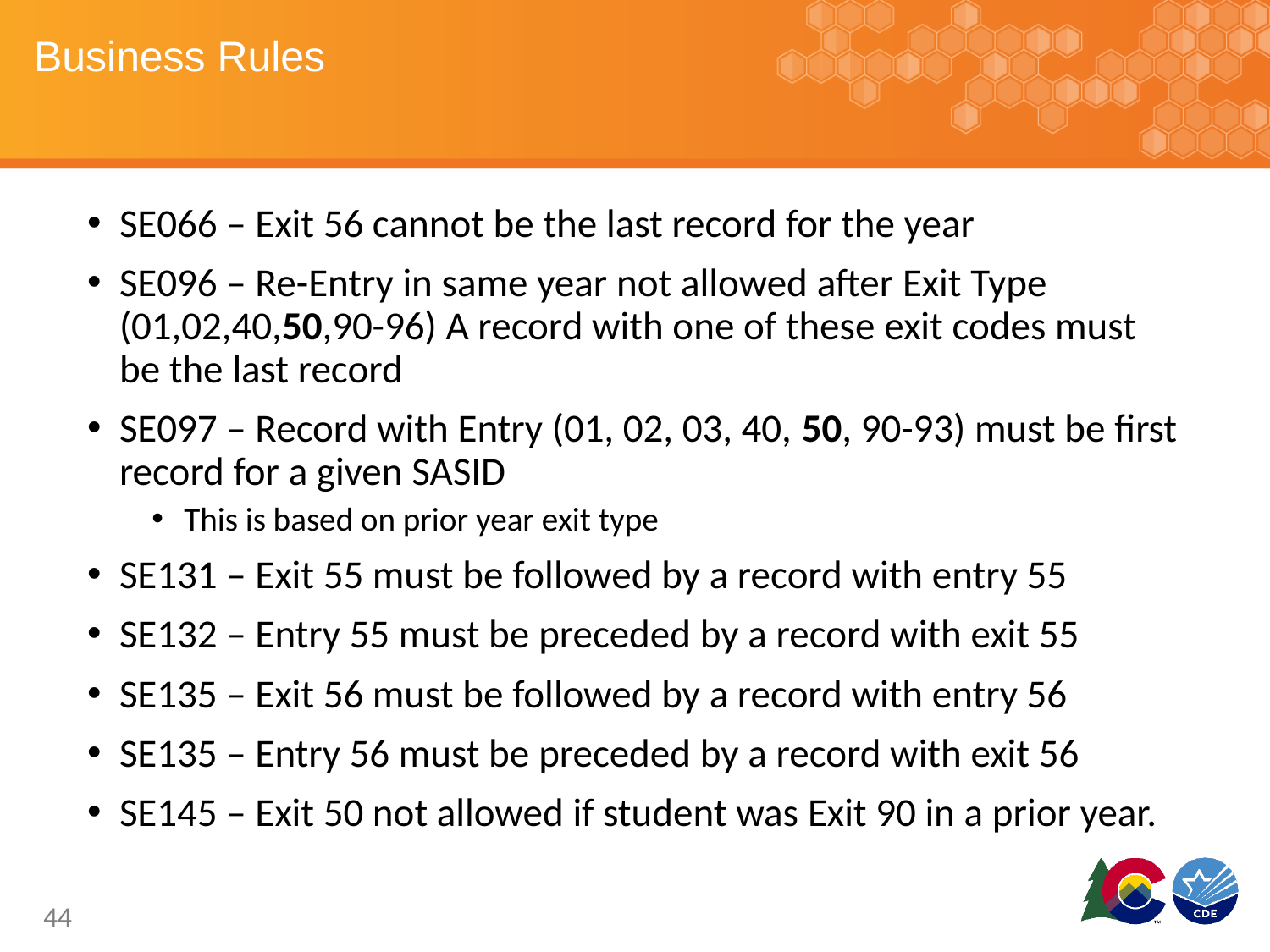

# Business Rules
SE066 – Exit 56 cannot be the last record for the year
SE096 – Re-Entry in same year not allowed after Exit Type (01,02,40,50,90-96) A record with one of these exit codes must be the last record
SE097 – Record with Entry (01, 02, 03, 40, 50, 90-93) must be first record for a given SASID
This is based on prior year exit type
SE131 – Exit 55 must be followed by a record with entry 55
SE132 – Entry 55 must be preceded by a record with exit 55
SE135 – Exit 56 must be followed by a record with entry 56
SE135 – Entry 56 must be preceded by a record with exit 56
SE145 – Exit 50 not allowed if student was Exit 90 in a prior year.
44